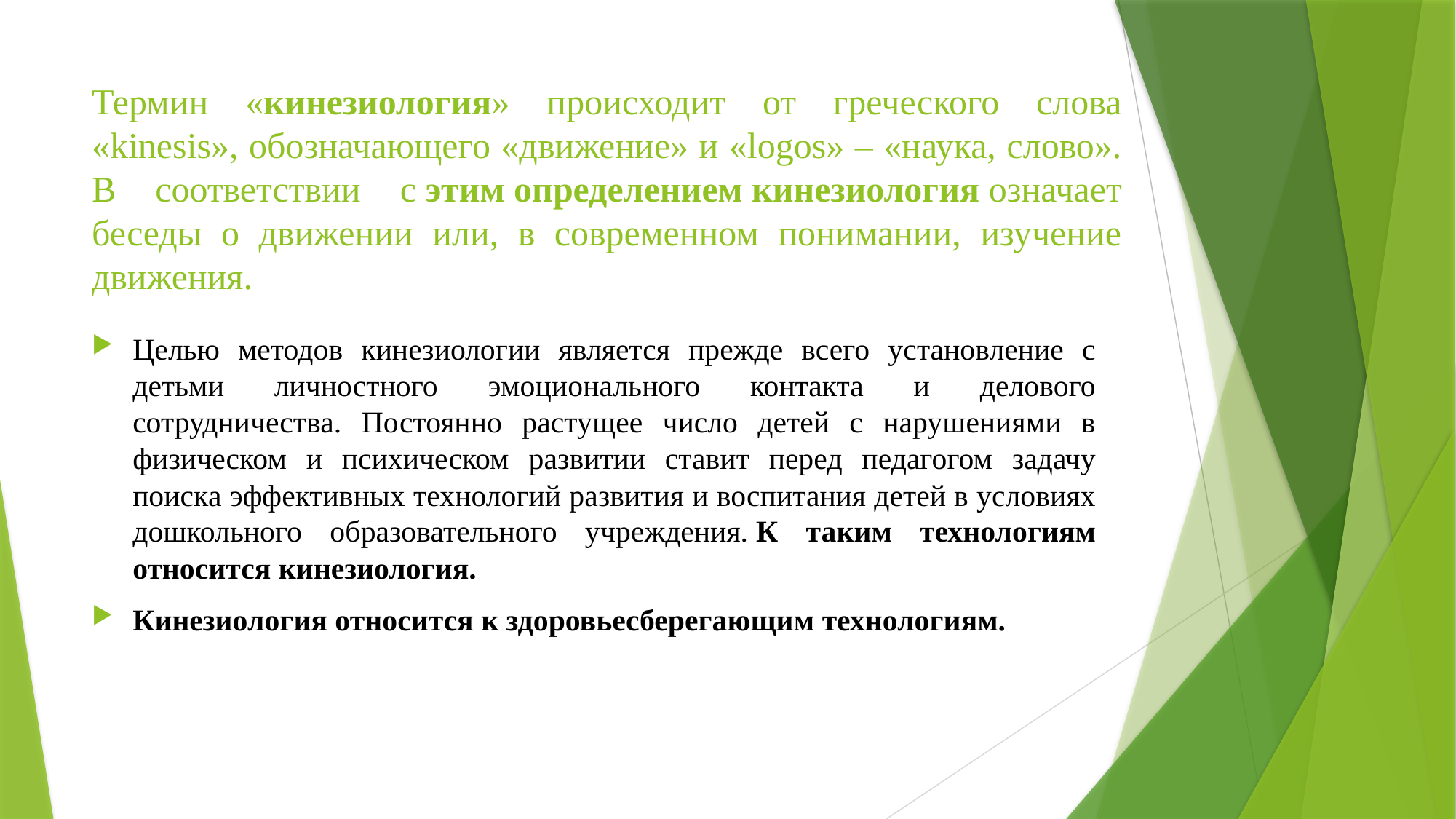

# Термин «кинезиология» происходит от греческого слова «kinesis», обозначающего «движение» и «logos» – «наука, слово». В соответствии с этим определением кинезиология означает беседы о движении или, в современном понимании, изучение движения.
Целью методов кинезиологии является прежде всего установление с детьми личностного эмоционального контакта и делового сотрудничества. Постоянно растущее число детей с нарушениями в физическом и психическом развитии ставит перед педагогом задачу поиска эффективных технологий развития и воспитания детей в условиях дошкольного образовательного учреждения. К таким технологиям относится кинезиология.
Кинезиология относится к здоровьесберегающим технологиям.